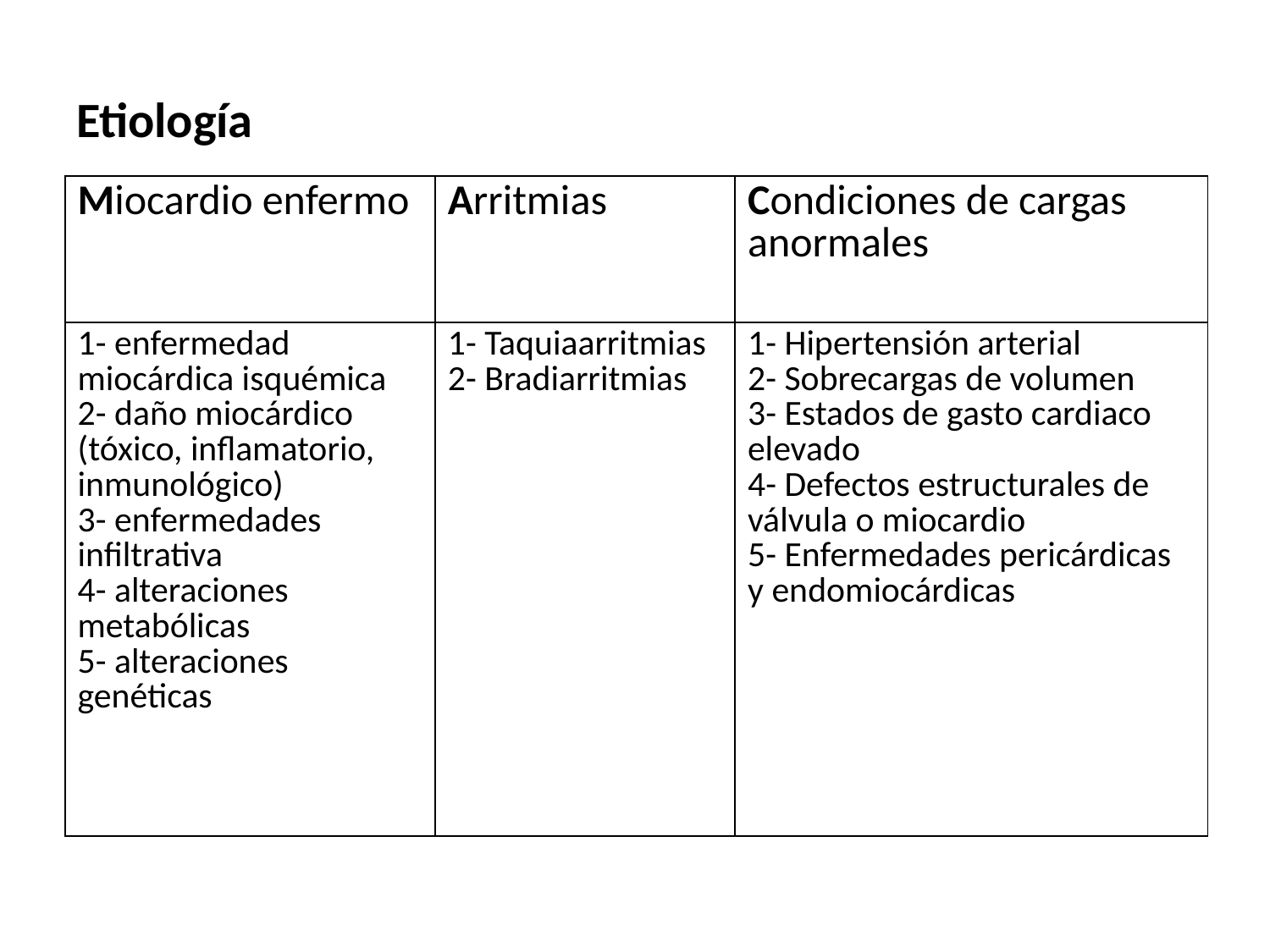

# Etiología
| Miocardio enfermo | Arritmias | Condiciones de cargas anormales |
| --- | --- | --- |
| 1- enfermedad miocárdica isquémica 2- daño miocárdico (tóxico, inflamatorio, inmunológico) 3- enfermedades infiltrativa 4- alteraciones metabólicas 5- alteraciones genéticas | 1- Taquiaarritmias 2- Bradiarritmias | 1- Hipertensión arterial 2- Sobrecargas de volumen 3- Estados de gasto cardiaco elevado 4- Defectos estructurales de válvula o miocardio 5- Enfermedades pericárdicas y endomiocárdicas |